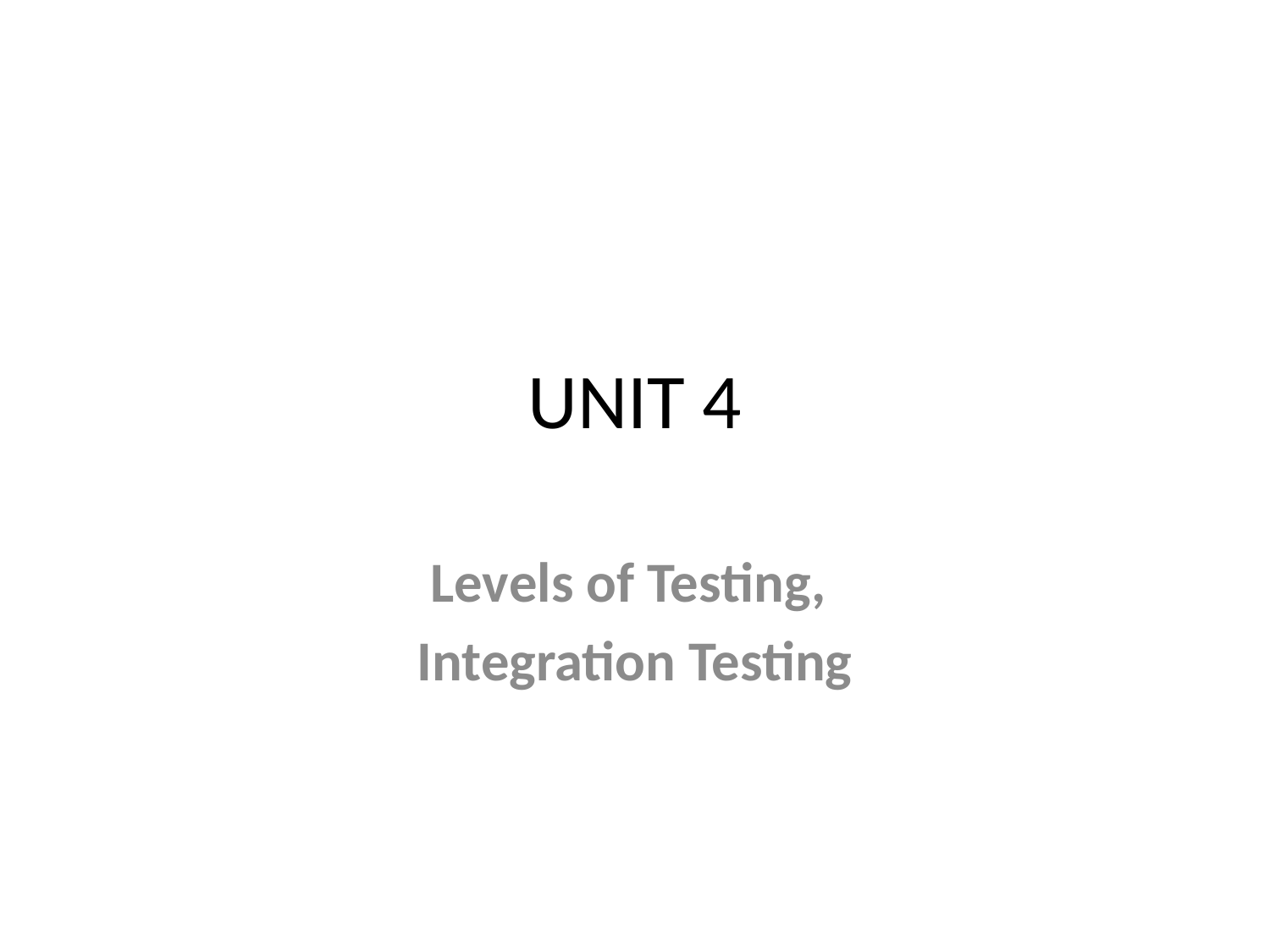

# UNIT 4
Levels of Testing,
Integration Testing